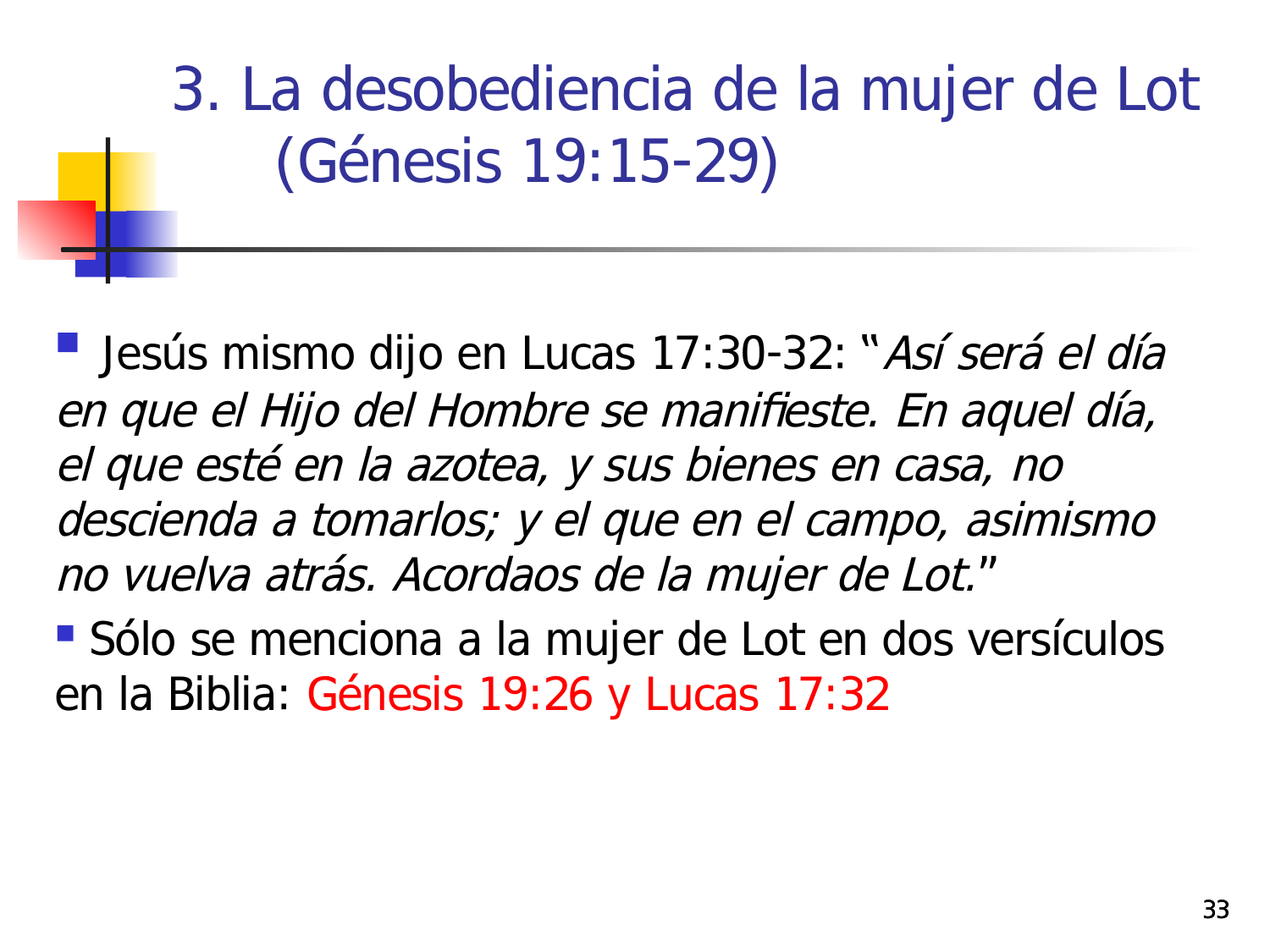

# 3. La desobediencia de la mujer de Lot (Génesis 19:15-29)
 Jesús mismo dijo en Lucas 17:30-32: “Así será el día en que el Hijo del Hombre se manifieste. En aquel día, el que esté en la azotea, y sus bienes en casa, no descienda a tomarlos; y el que en el campo, asimismo no vuelva atrás. Acordaos de la mujer de Lot.”
 Sólo se menciona a la mujer de Lot en dos versículos en la Biblia: Génesis 19:26 y Lucas 17:32

33
33